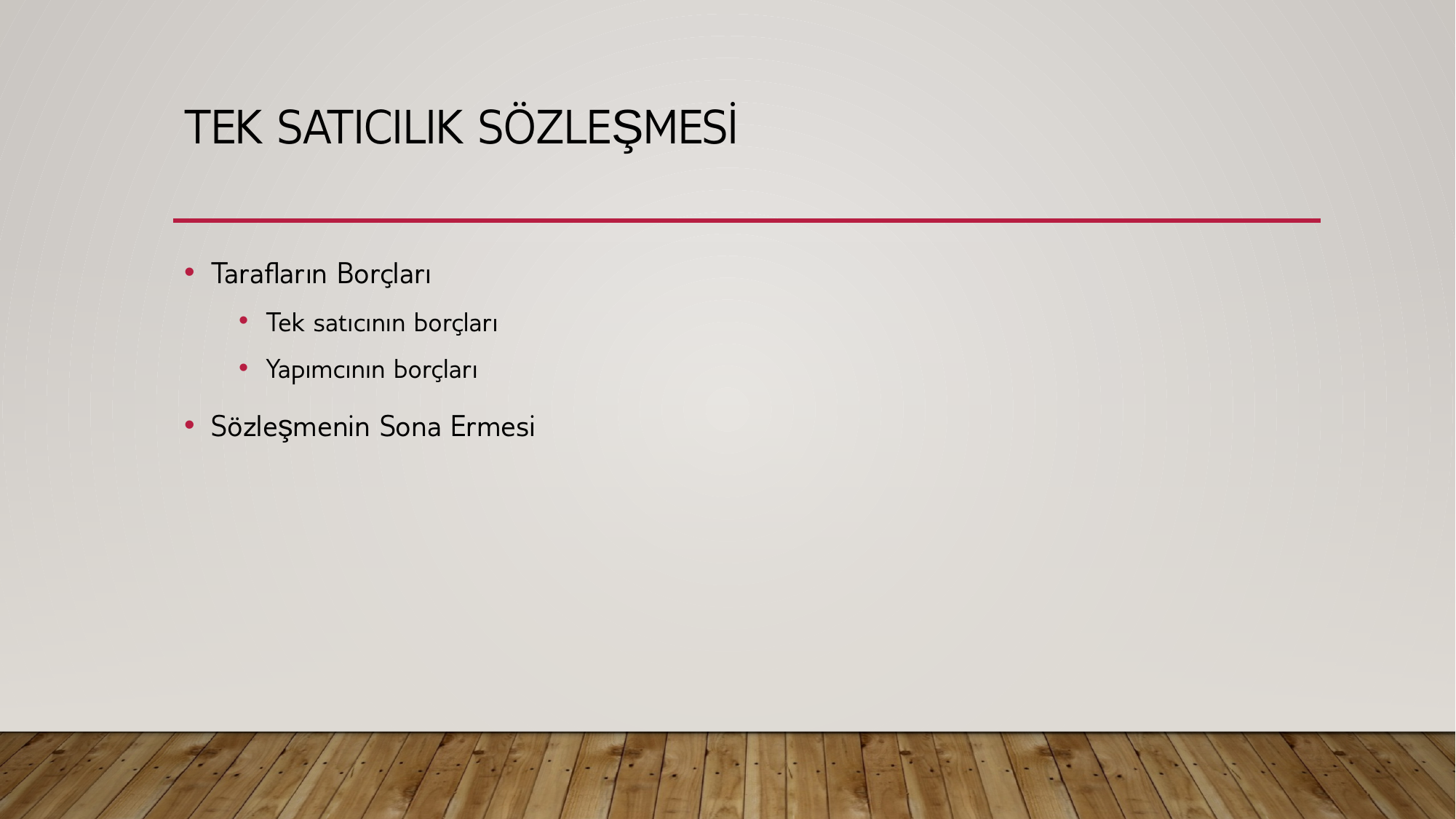

# Tek satıcılık sözleşmesi
Tarafların Borçları
Tek satıcının borçları
Yapımcının borçları
Sözleşmenin Sona Ermesi